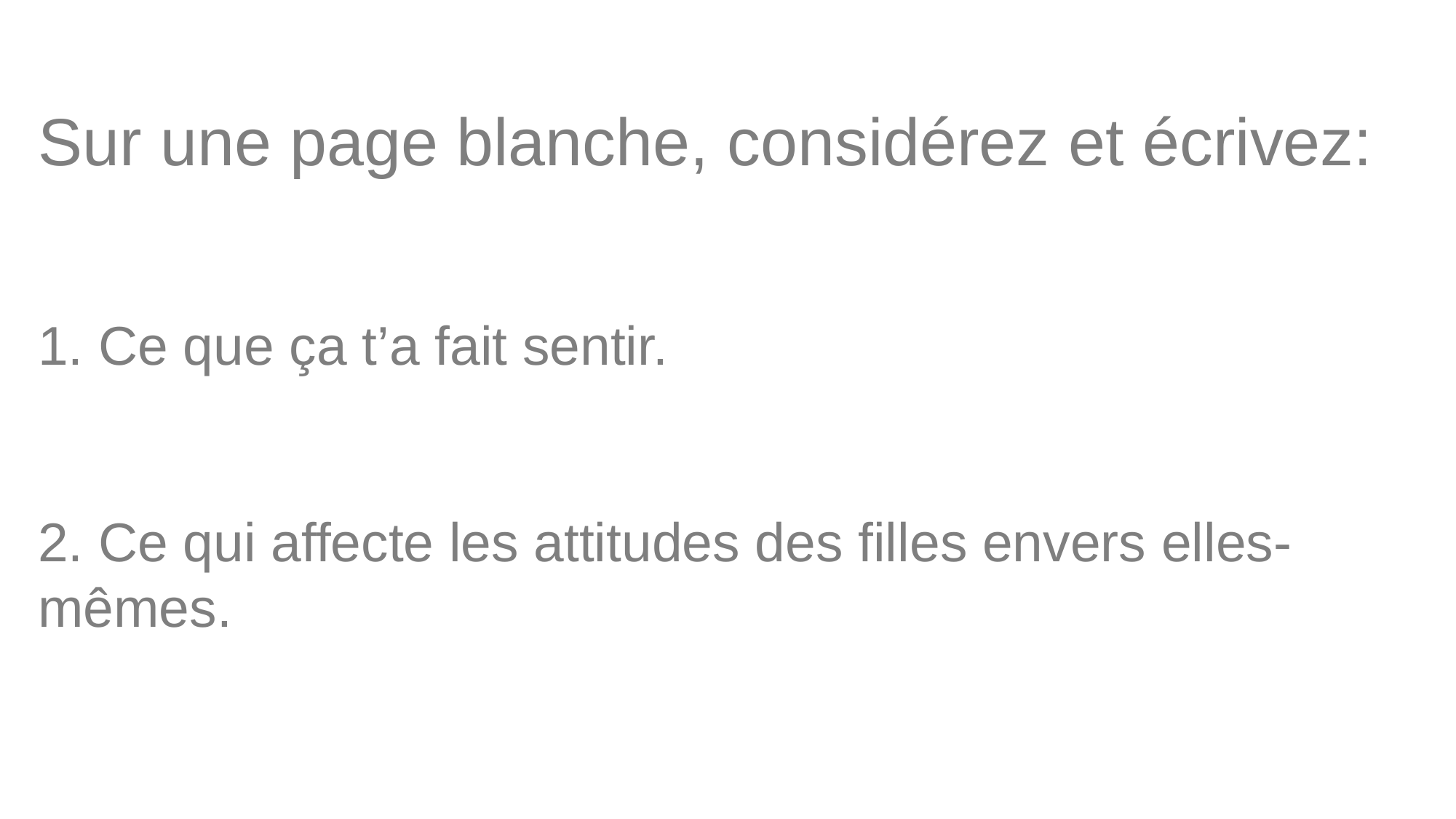

Sur une page blanche, considérez et écrivez:

1. Ce que ça t’a fait sentir.

2. Ce qui affecte les attitudes des filles envers elles-mêmes.